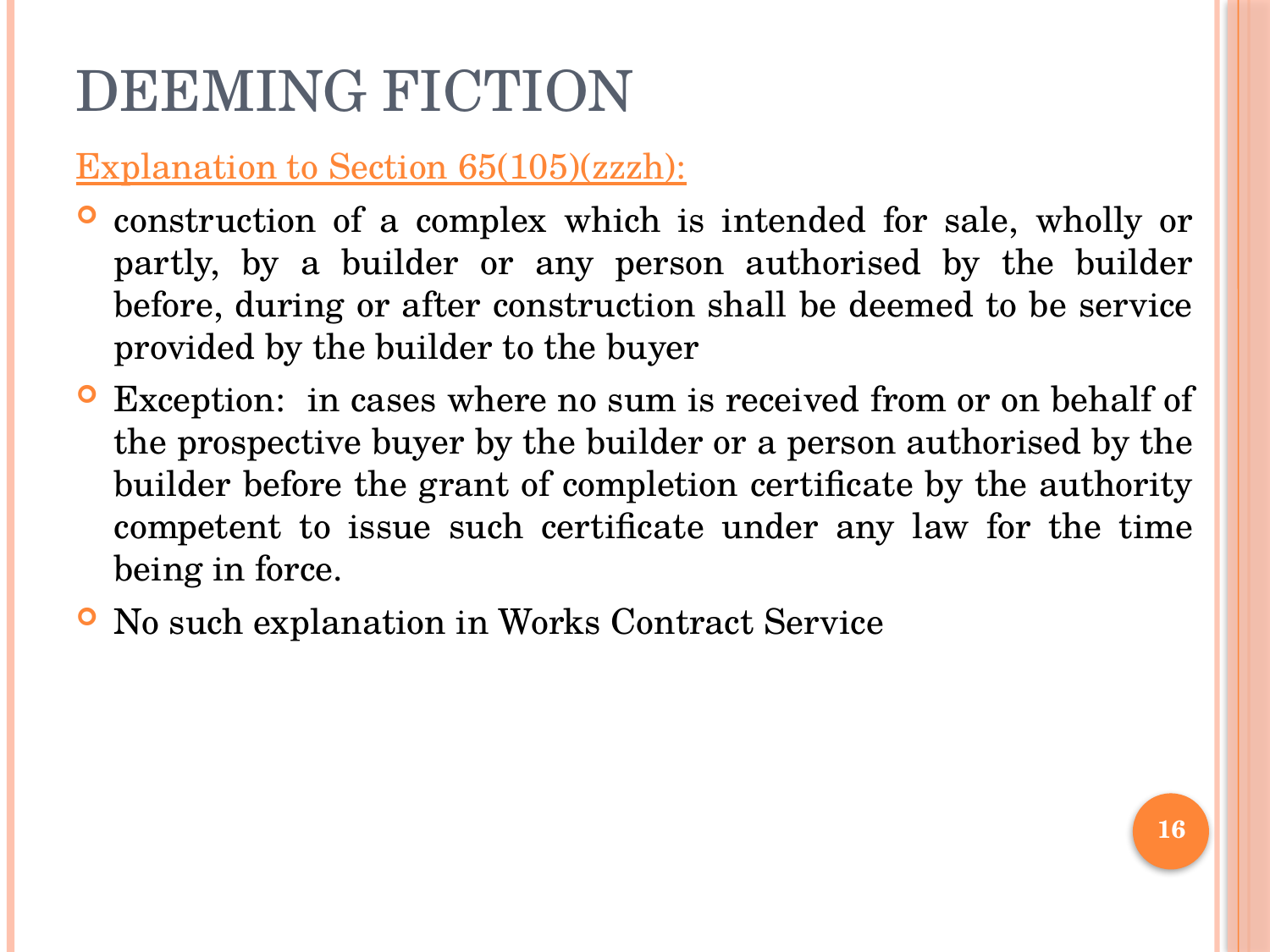

# Deeming Fiction
Explanation to Section 65(105)(zzzh):
construction of a complex which is intended for sale, wholly or partly, by a builder or any person authorised by the builder before, during or after construction shall be deemed to be service provided by the builder to the buyer
Exception:  in cases where no sum is received from or on behalf of the prospective buyer by the builder or a person authorised by the builder before the grant of completion certificate by the authority competent to issue such certificate under any law for the time being in force.
No such explanation in Works Contract Service

16